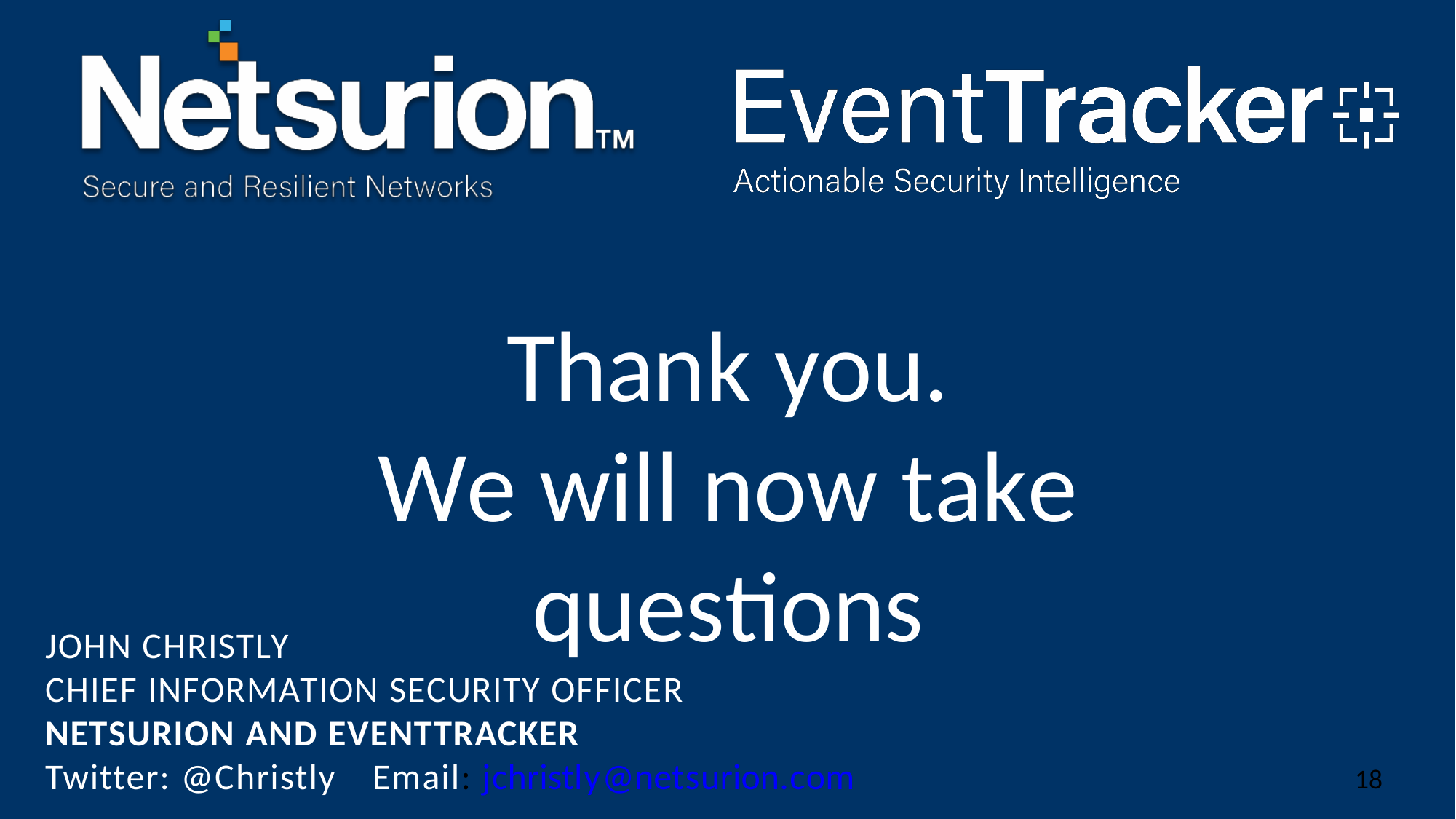

Thank you.
We will now take questions
JOHN CHRISTLY
CHIEF INFORMATION SECURITY OFFICER
NETSURION AND EVENTTRACKER
Twitter: @Christly	Email: jchristly@netsurion.com
18